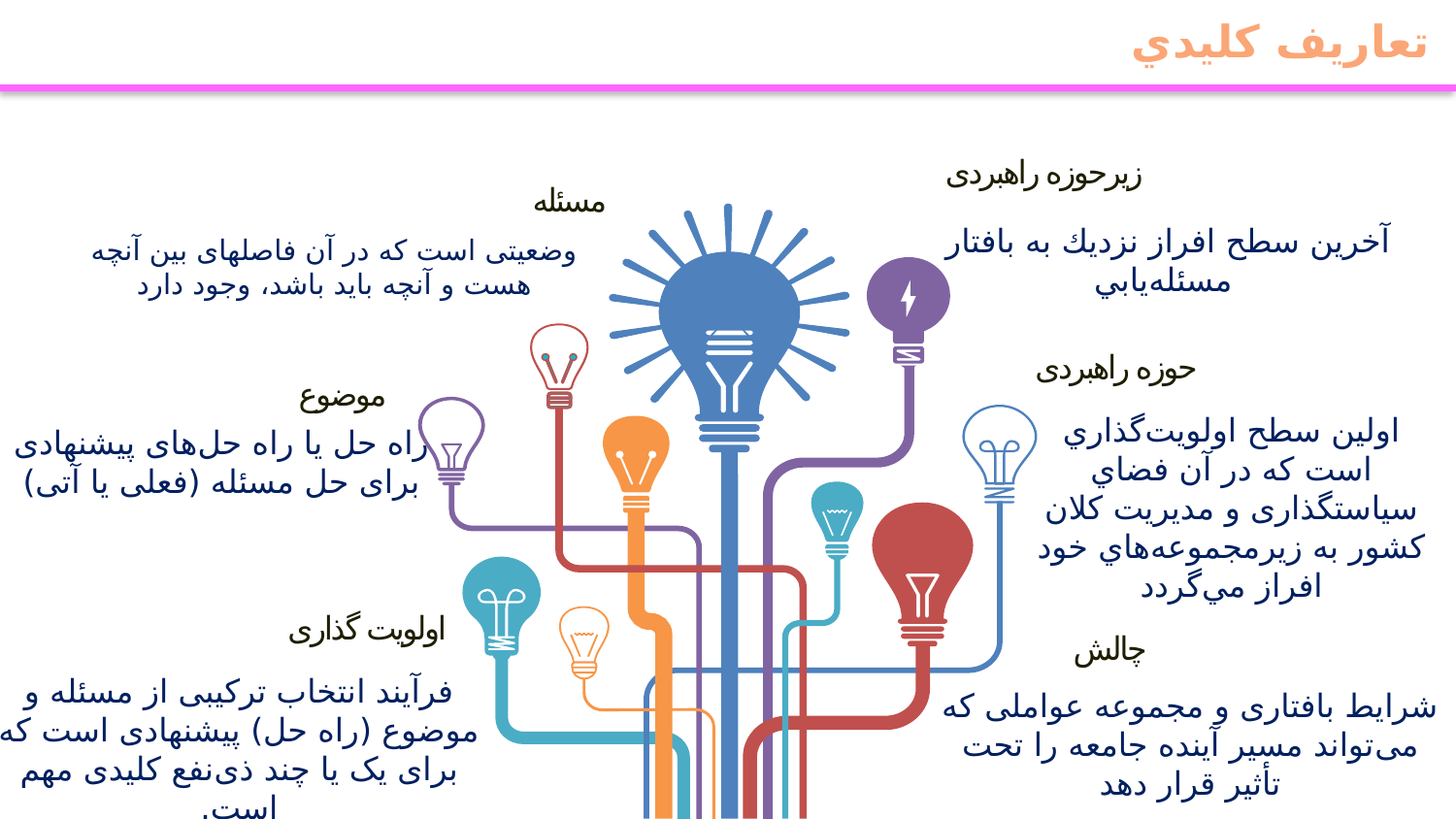

تعاريف كليدي

زیرحوزه راهبردی
مسئله

آخرین سطح افراز نزديك به بافتار مسئله‌يابي
وضعیتی است که در آن فاصله‏ای بین آنچه هست و آنچه باید باشد، وجود دارد
حوزه راهبردی
موضوع
اولين سطح اولويت‌گذاري است كه در آن فضاي سیاستگذاری و مدیریت كلان كشور به زيرمجموعه‌هاي خود افراز مي‌گردد
راه حل یا راه حل‌های پیشنهادی برای حل مسئله (فعلی یا آتی)
اولویت گذاری
چالش
فرآیند انتخاب ترکیبی از مسئله و موضوع (راه حل) پیشنهادی است که برای یک یا چند ذی‌نفع کلیدی مهم است.
شرایط بافتاری و مجموعه عواملی که می‌تواند مسیر آینده جامعه را تحت تأثیر قرار دهد